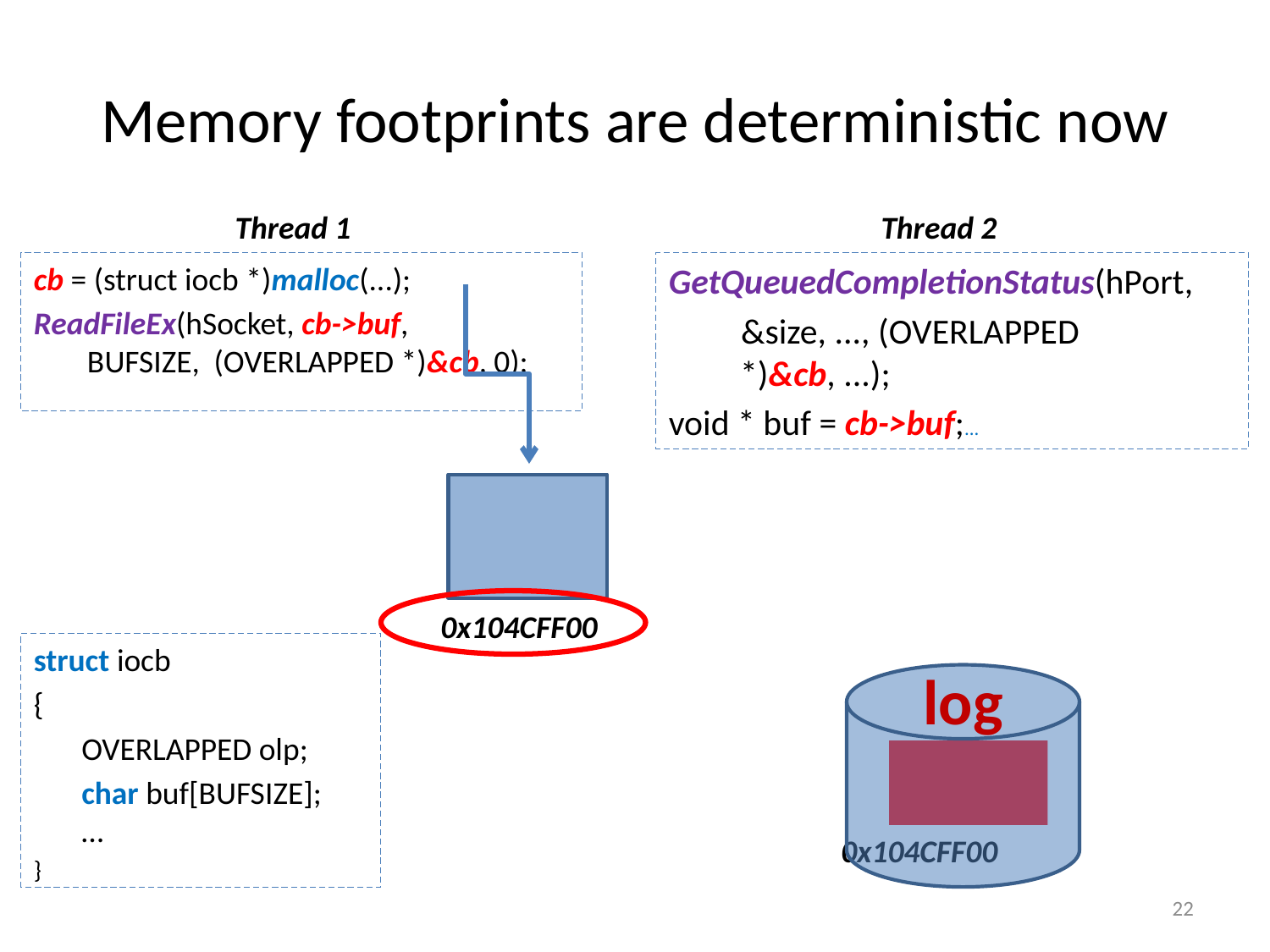

# Memory footprints are deterministic now
Thread 1
cb = (struct iocb *)malloc(...);
ReadFileEx(hSocket, cb->buf,
 BUFSIZE,  (OVERLAPPED *)&cb, 0);
Thread 2
GetQueuedCompletionStatus(hPort,
         &size, ..., (OVERLAPPED *)&cb, ...);
void * buf = cb->buf;...

0x104CFF00

struct iocb
{
	OVERLAPPED olp;
	char buf[BUFSIZE];
…
}
log

0x104CFF00
22